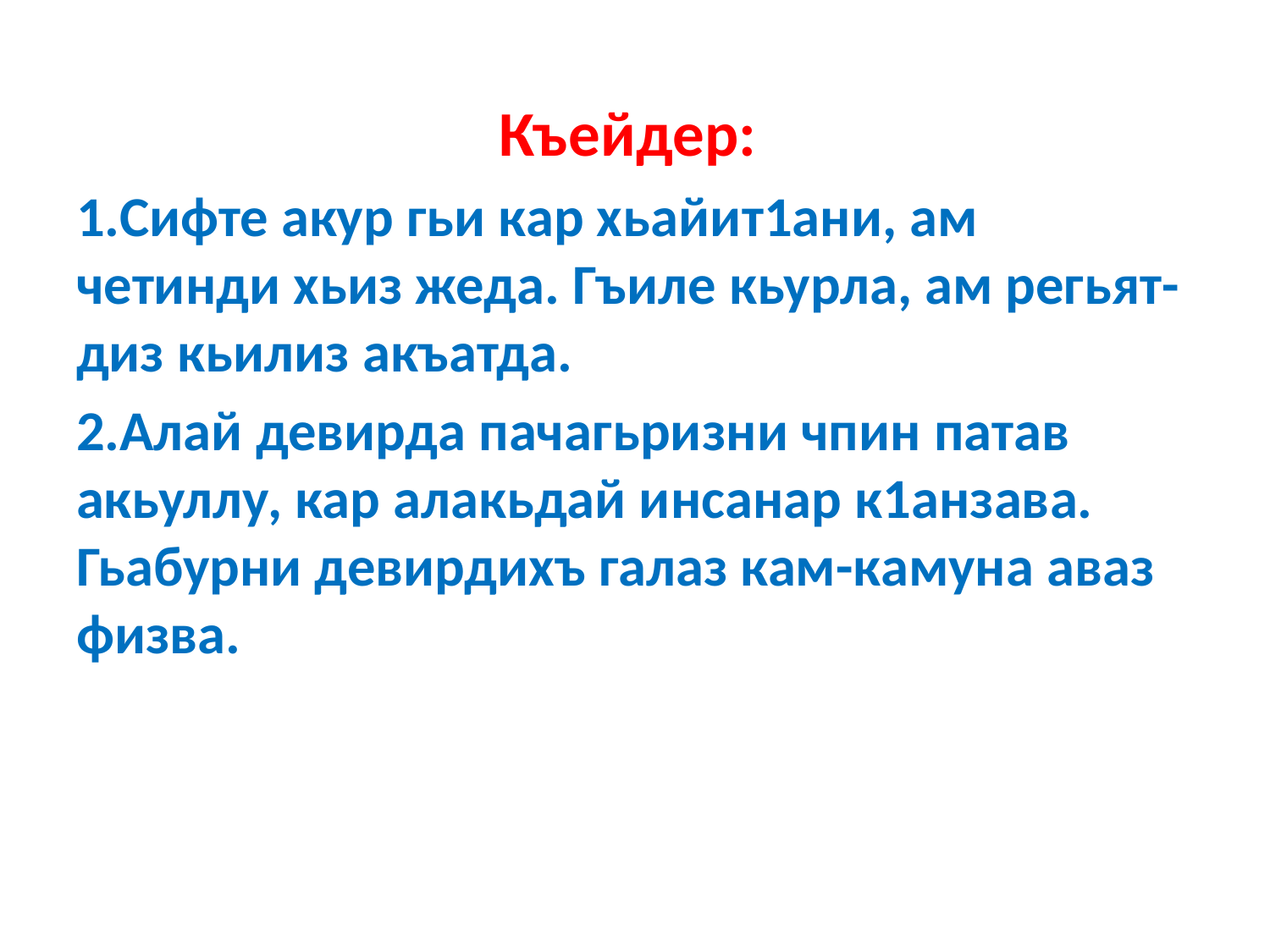

Къейдер:
1.Сифте акур гьи кар хьайит1ани, ам четинди хьиз жеда. Гъиле кьурла, ам регьят-диз кьилиз акъатда.
2.Алай девирда пачагьризни чпин патав акьуллу, кар алакьдай инсанар к1анзава. Гьабурни девирдихъ галаз кам-камуна аваз физва.